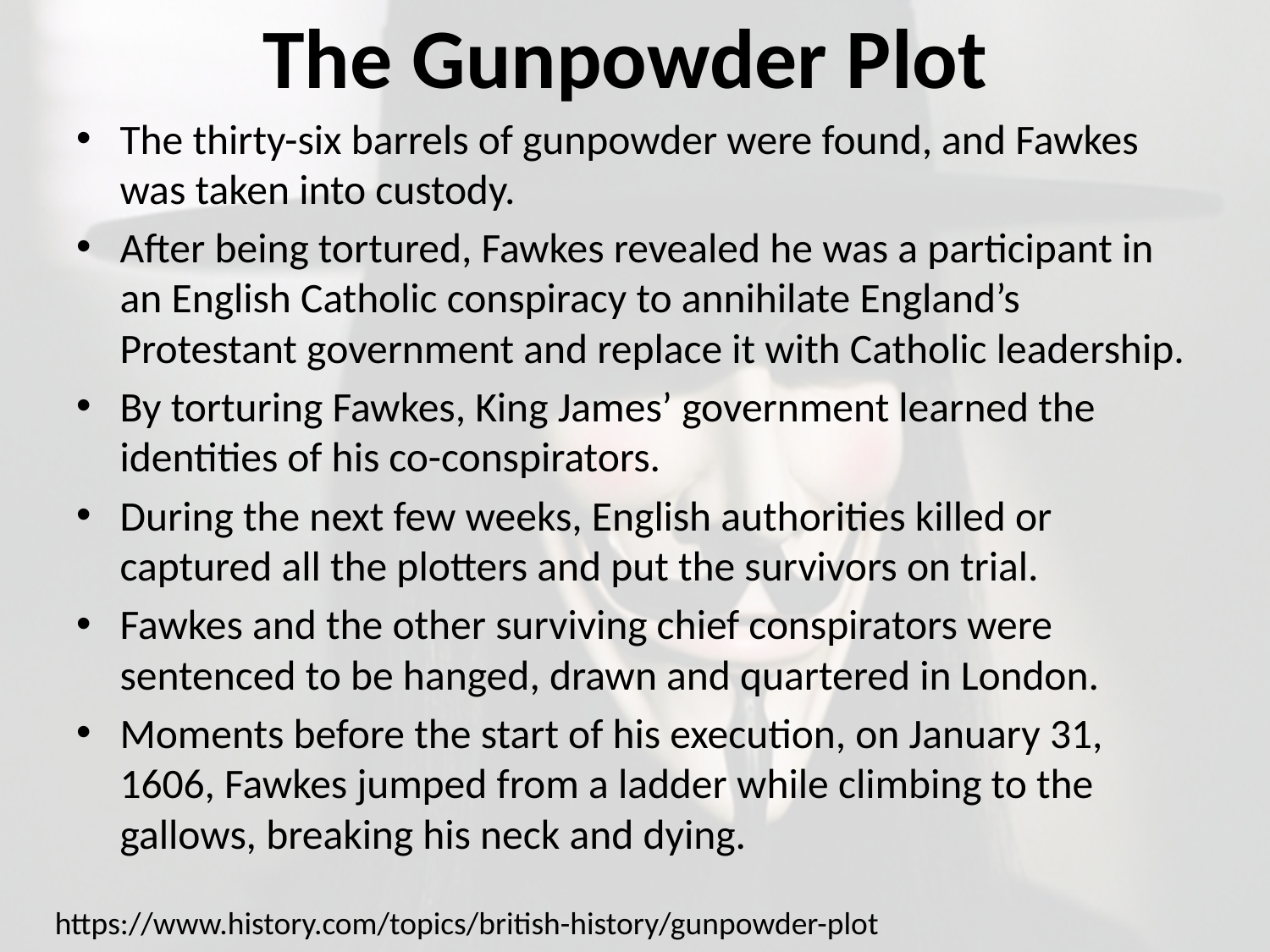

# The Gunpowder Plot
The thirty-six barrels of gunpowder were found, and Fawkes was taken into custody.
After being tortured, Fawkes revealed he was a participant in an English Catholic conspiracy to annihilate England’s Protestant government and replace it with Catholic leadership.
By torturing Fawkes, King James’ government learned the identities of his co-conspirators.
During the next few weeks, English authorities killed or captured all the plotters and put the survivors on trial.
Fawkes and the other surviving chief conspirators were sentenced to be hanged, drawn and quartered in London.
Moments before the start of his execution, on January 31, 1606, Fawkes jumped from a ladder while climbing to the gallows, breaking his neck and dying.
https://www.history.com/topics/british-history/gunpowder-plot